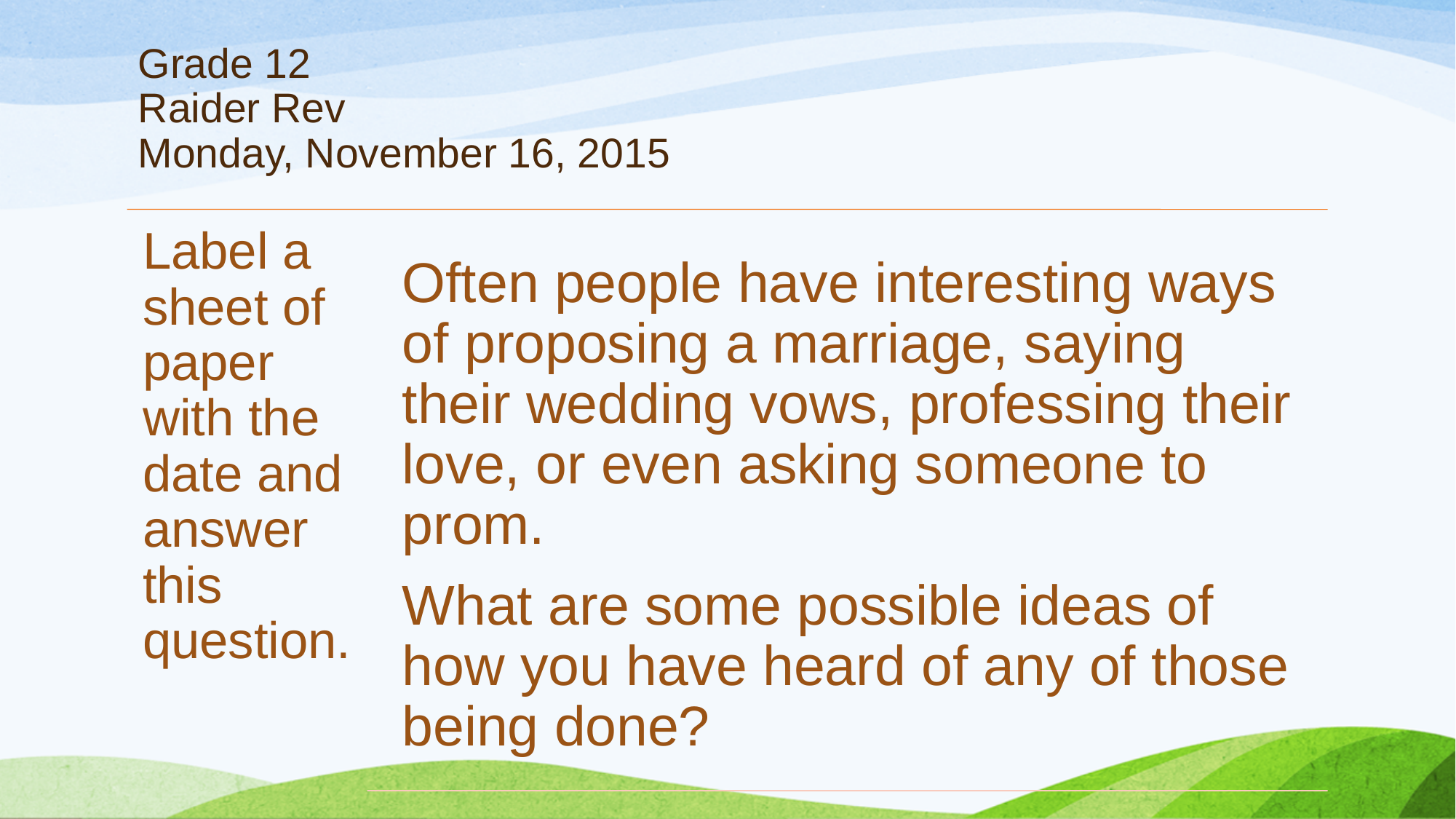

# Grade 12 Raider Rev Monday, November 16, 2015
Label a sheet of paper with the date and answer this question.
Often people have interesting ways of proposing a marriage, saying their wedding vows, professing their love, or even asking someone to prom.
What are some possible ideas of how you have heard of any of those being done?